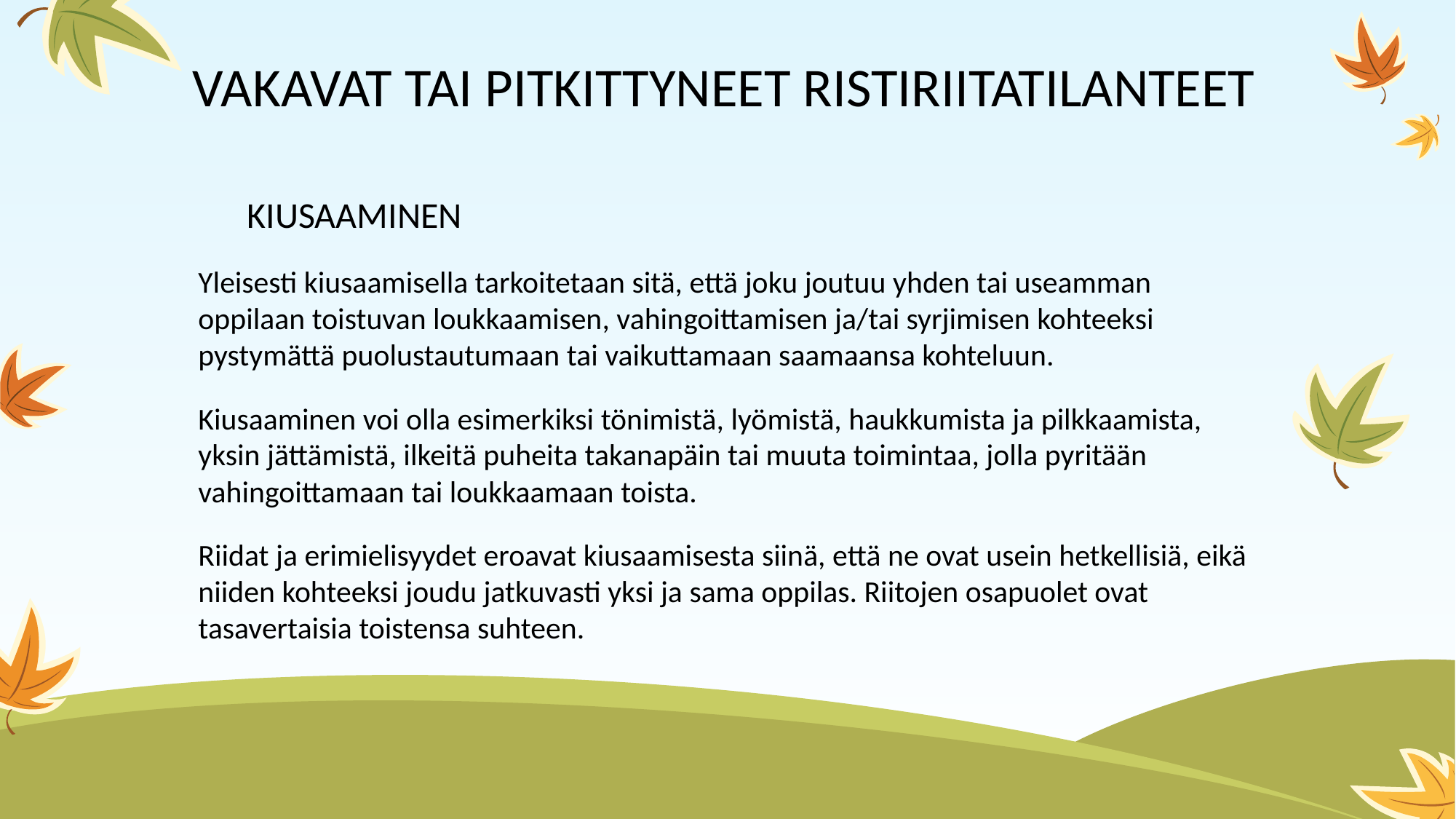

# Vakavat tai pitkittyneet ristiriitatilanteet
KIUSAAMINEN
Yleisesti kiusaamisella tarkoitetaan sitä, että joku joutuu yhden tai useamman  oppilaan toistuvan loukkaamisen, vahingoittamisen ja/tai syrjimisen kohteeksi pystymättä puolustautumaan tai vaikuttamaan saamaansa kohteluun.
Kiusaaminen voi olla esimerkiksi tönimistä, lyömistä, haukkumista ja pilkkaamista, yksin jättämistä, ilkeitä puheita takanapäin tai muuta toimintaa, jolla pyritään vahingoittamaan tai loukkaamaan toista.
Riidat ja erimielisyydet eroavat kiusaamisesta siinä, että ne ovat usein hetkellisiä, eikä niiden kohteeksi joudu jatkuvasti yksi ja sama oppilas. Riitojen osapuolet ovat tasavertaisia toistensa suhteen.